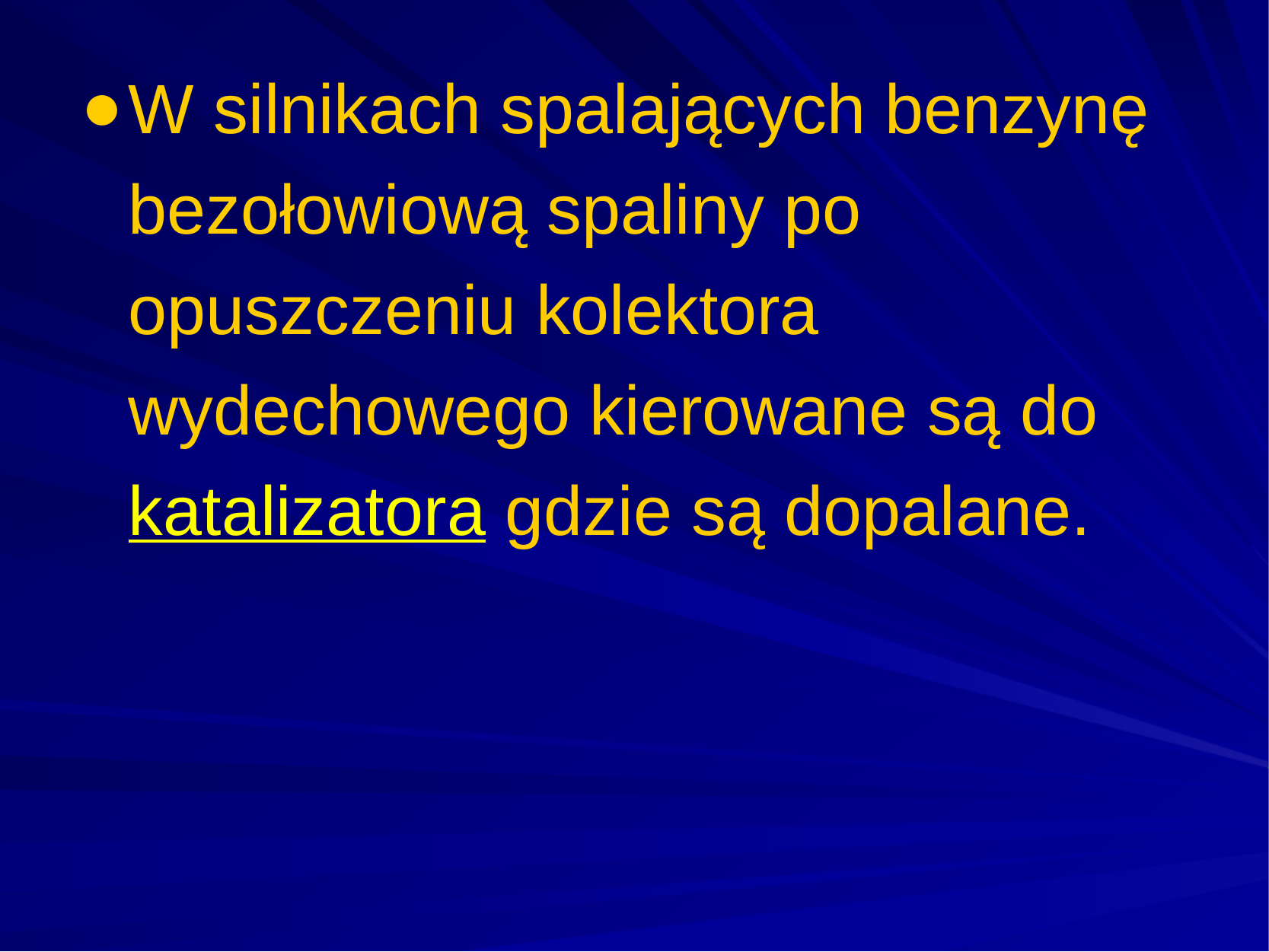

W silnikach spalających benzynę bezołowiową spaliny po opuszczeniu kolektora wydechowego kierowane są do katalizatora gdzie są dopalane.